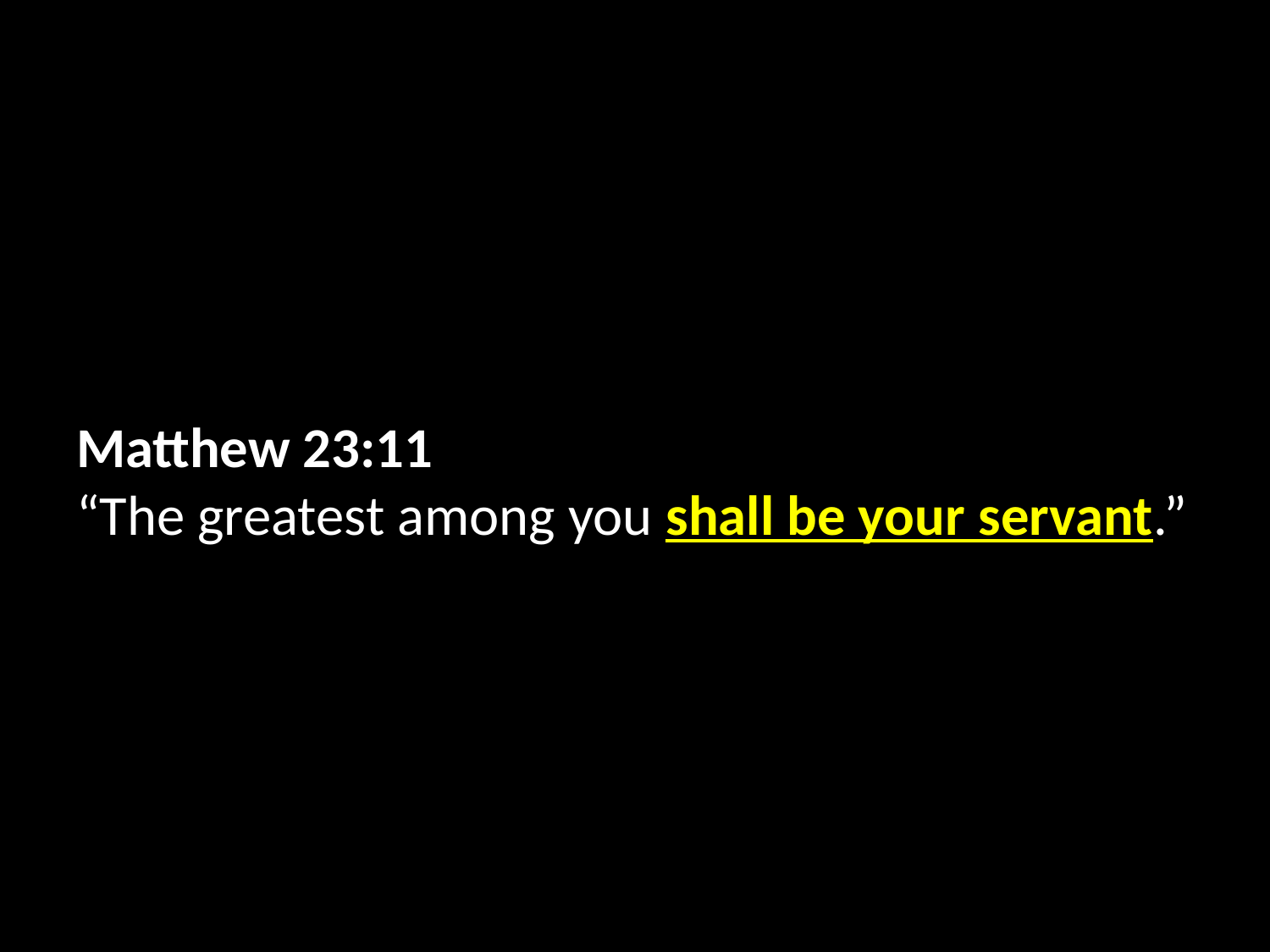

Matthew 23:11
“The greatest among you shall be your servant.”